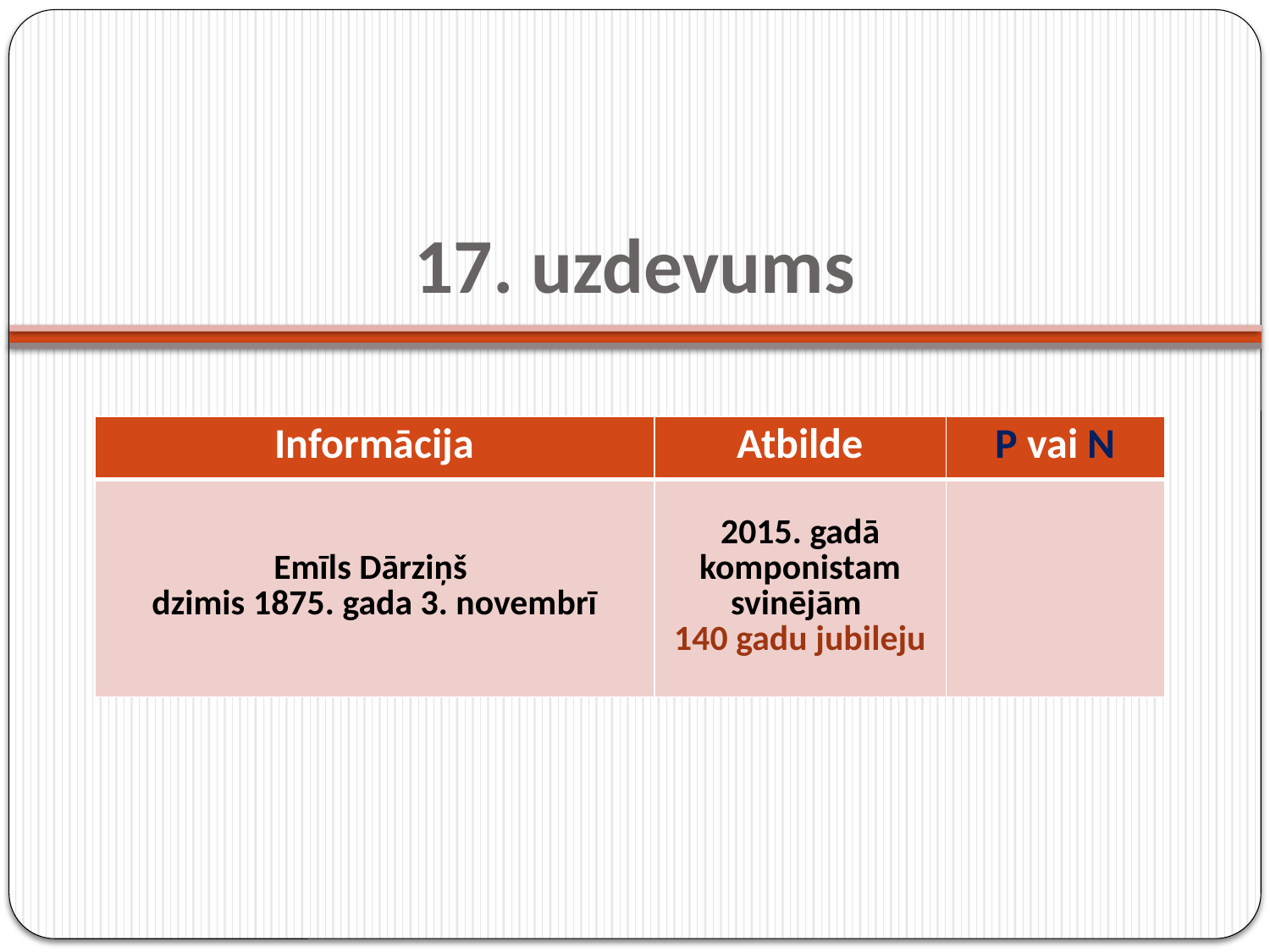

# 17. uzdevums

| Informācija | Atbilde | P vai N |
| --- | --- | --- |
| Emīls Dārziņš dzimis 1875. gada 3. novembrī | 2015. gadā komponistam svinējām 140 gadu jubileju |  |